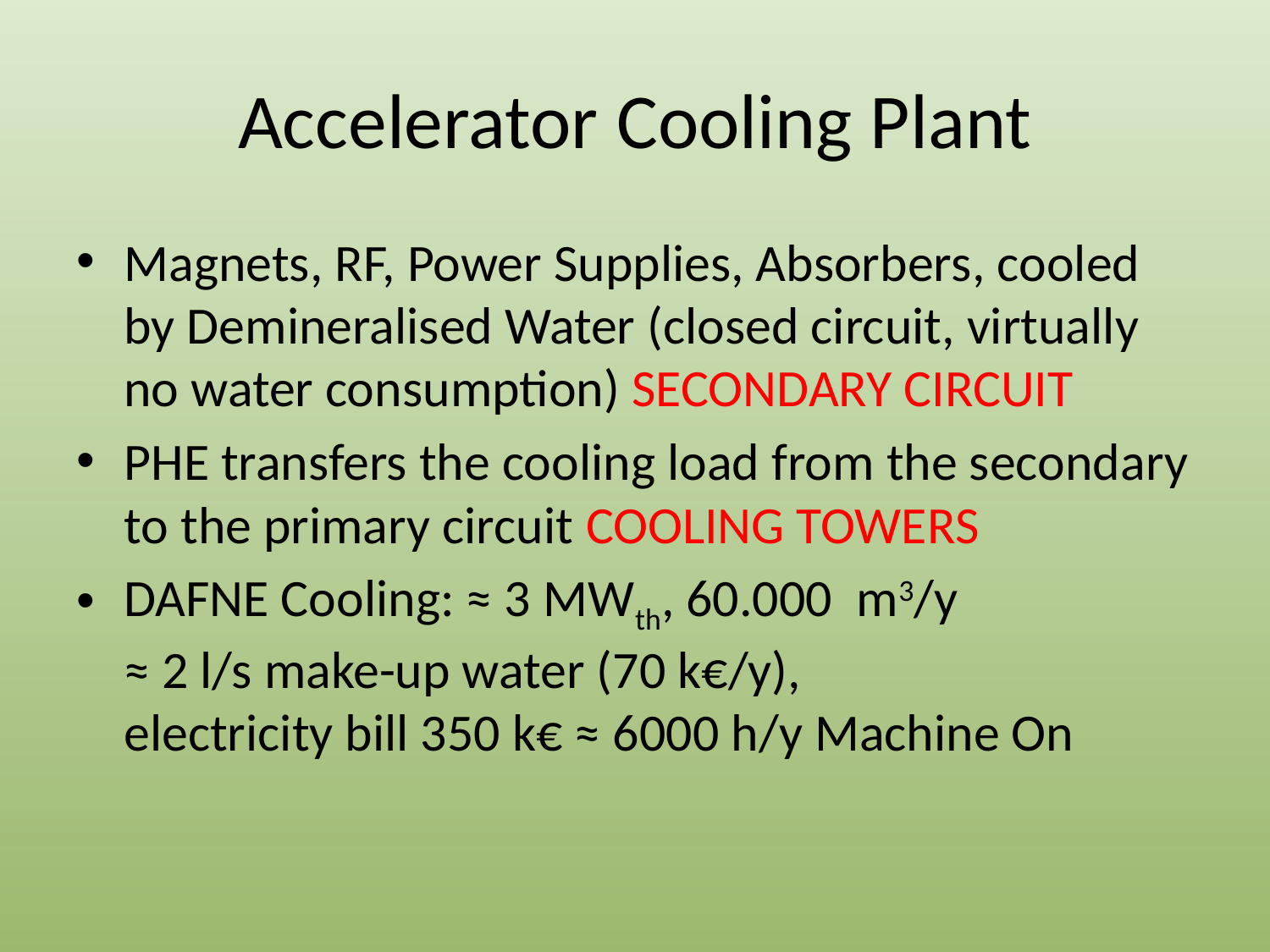

# Accelerator Cooling Plant
Magnets, RF, Power Supplies, Absorbers, cooled by Demineralised Water (closed circuit, virtually no water consumption) SECONDARY CIRCUIT
PHE transfers the cooling load from the secondary to the primary circuit COOLING TOWERS
DAFNE Cooling: ≈ 3 MWth, 60.000  m3/y
≈ 2 l/s make-up water (70 k€/y),
electricity bill 350 k€ ≈ 6000 h/y Machine On